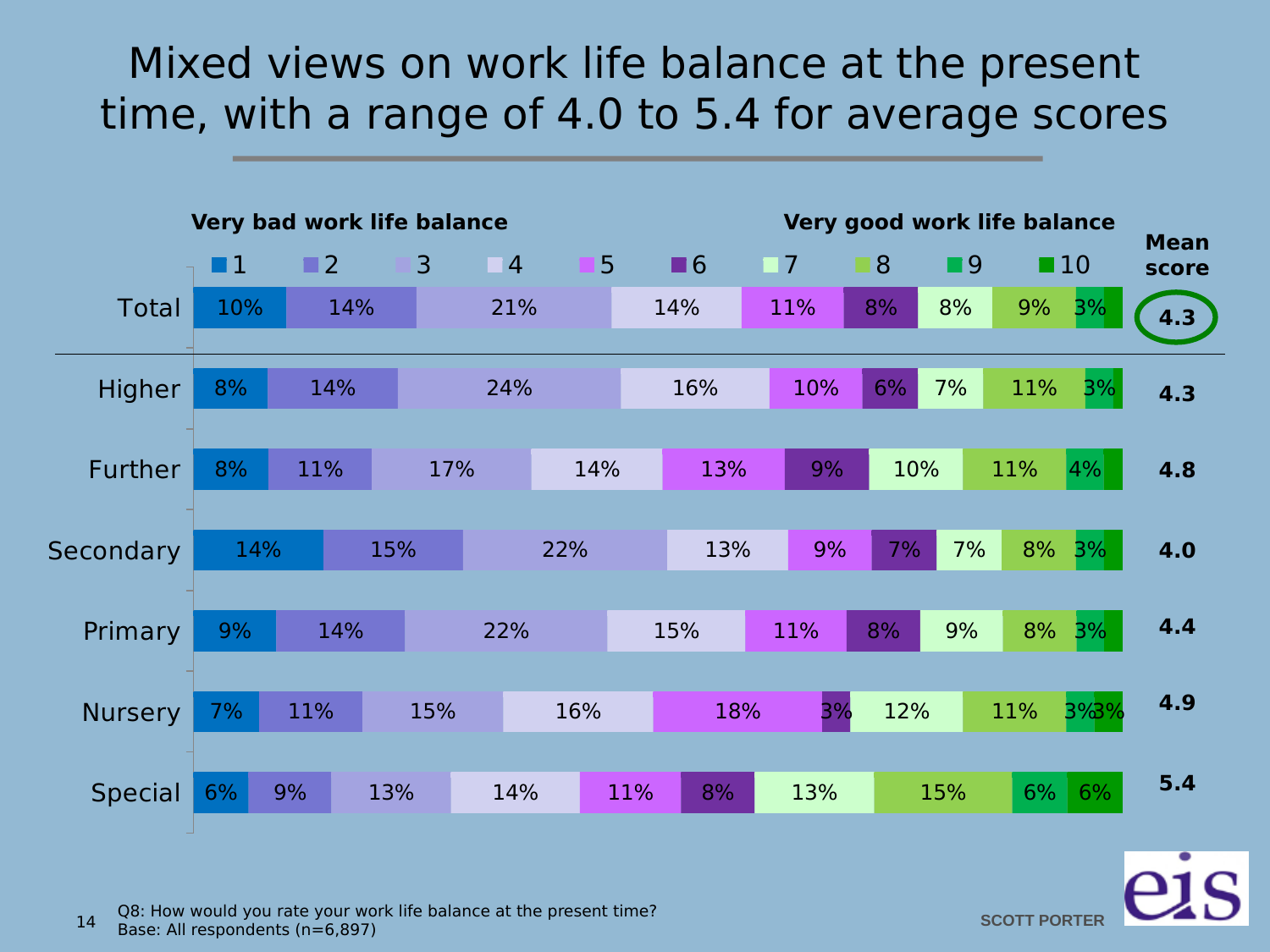

# Mixed views on work life balance at the present time, with a range of 4.0 to 5.4 for average scores
Very bad work life balance
Very good work life balance

[unsupported chart]

Mean score

4.3

4.3

4.8

4.0

4.4

4.9

5.4

Q8: How would you rate your work life balance at the present time?
Base: All respondents (n=6,897)
14